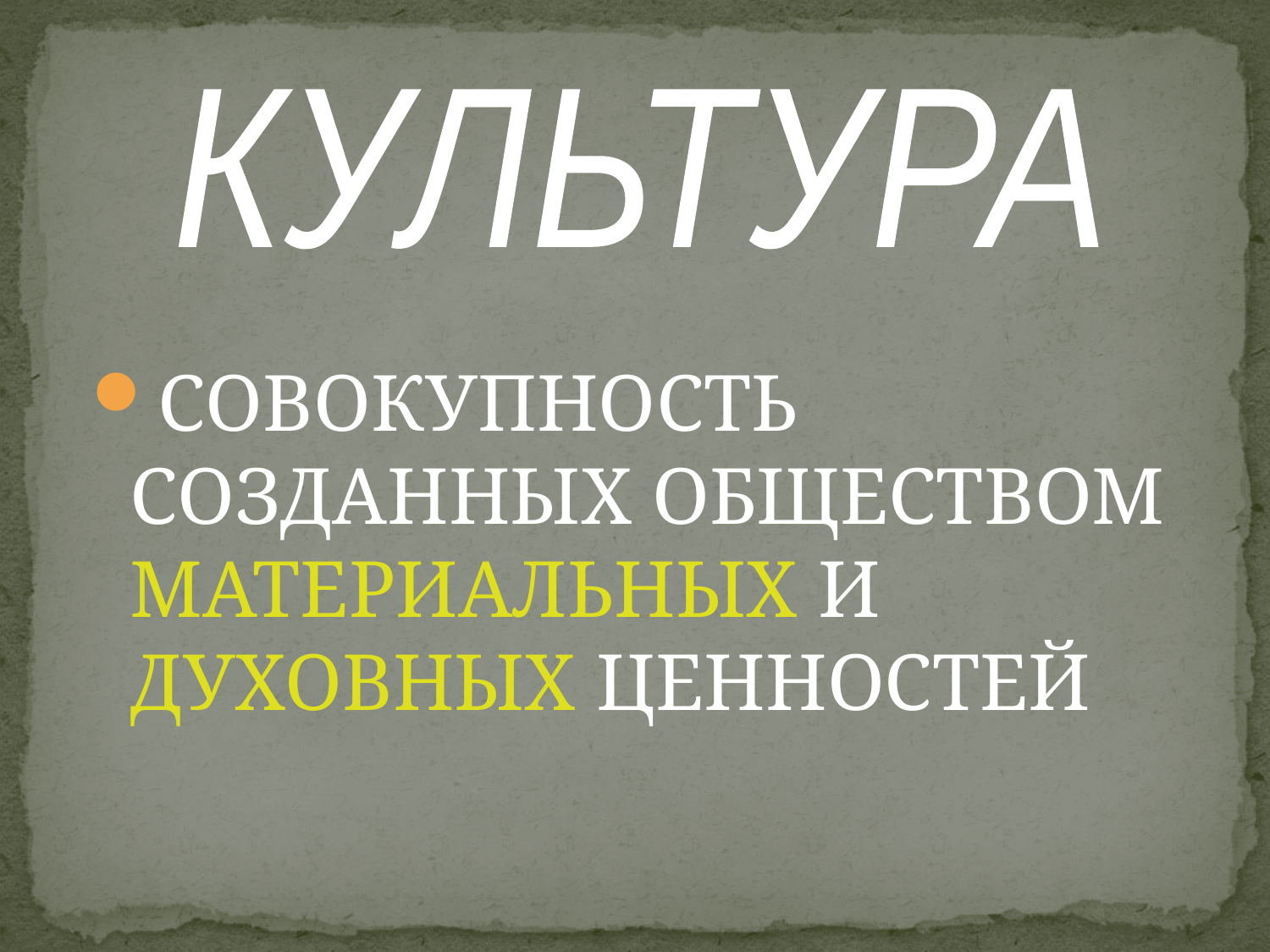

КУЛЬТУРА
СОВОКУПНОСТЬ СОЗДАННЫХ ОБЩЕСТВОМ МАТЕРИАЛЬНЫХ И ДУХОВНЫХ ЦЕННОСТЕЙ